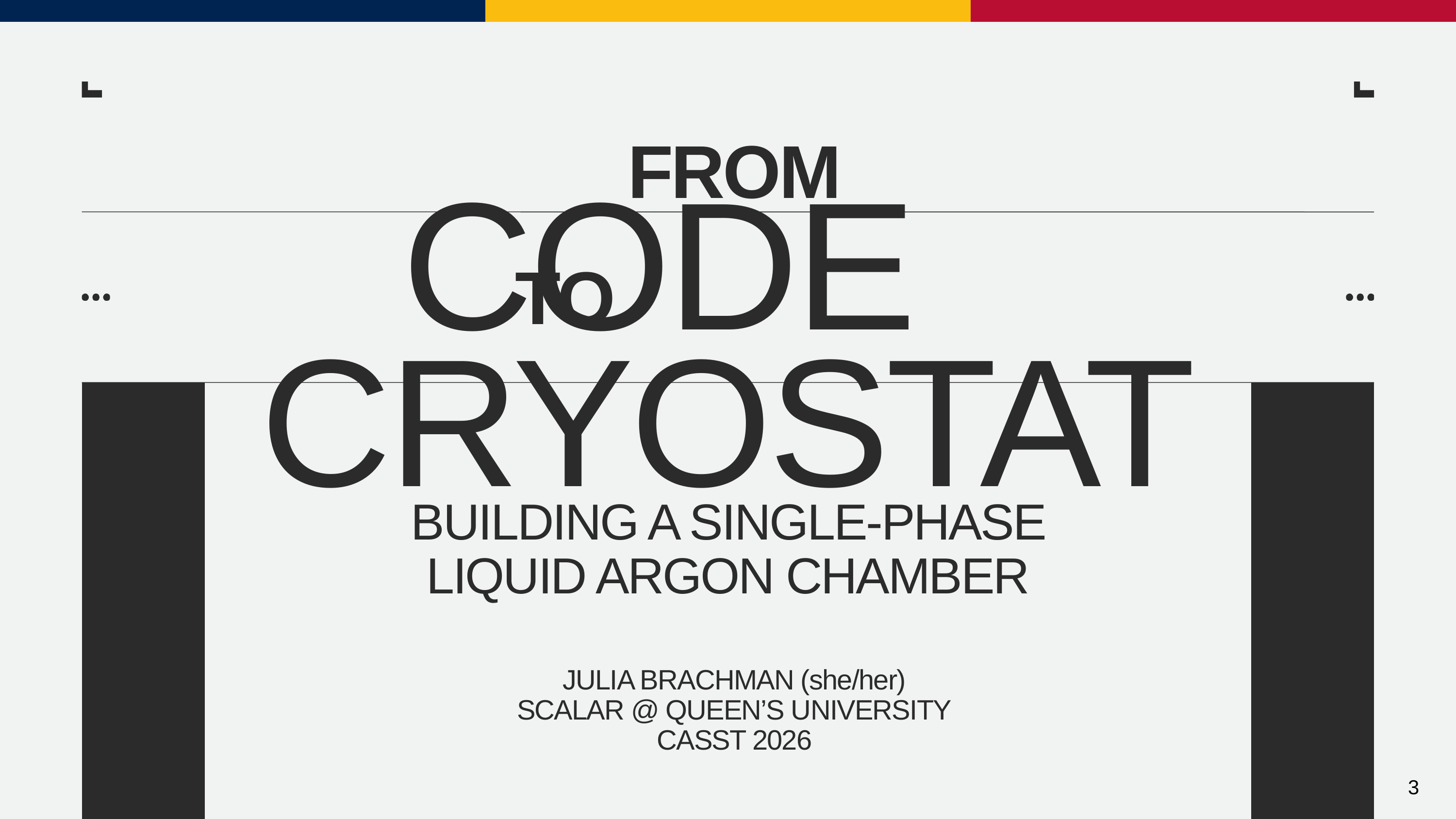

FROM
CODE    CRYOSTAT

TO

BUILDING A SINGLE-PHASE LIQUID ARGON CHAMBER
JULIA BRACHMAN (she/her)
SCALAR @ QUEEN’S UNIVERSITY
CASST 2026
3